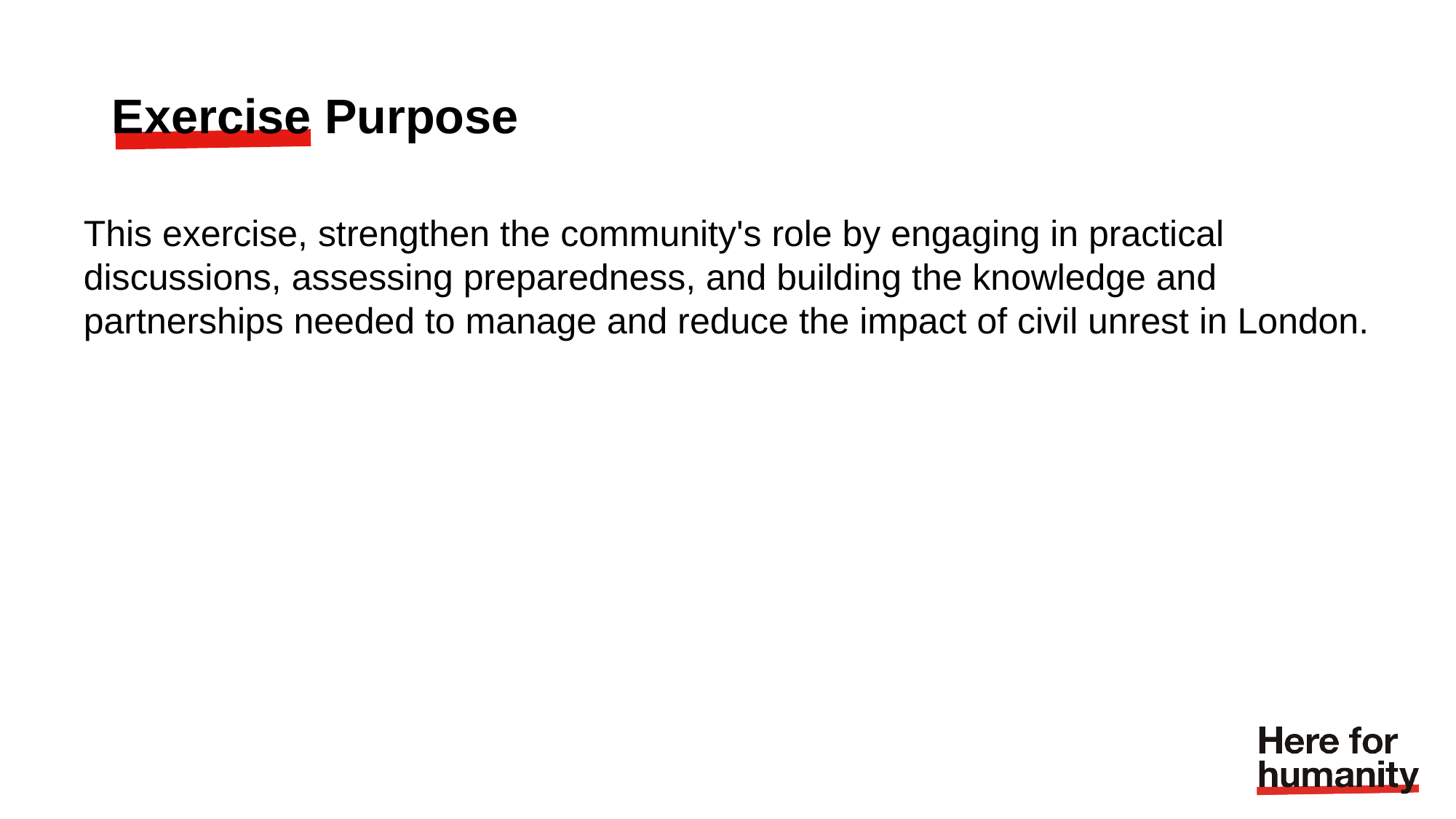

# Exercise Purpose
This exercise, strengthen the community's role by engaging in practical discussions, assessing preparedness, and building the knowledge and partnerships needed to manage and reduce the impact of civil unrest in London.